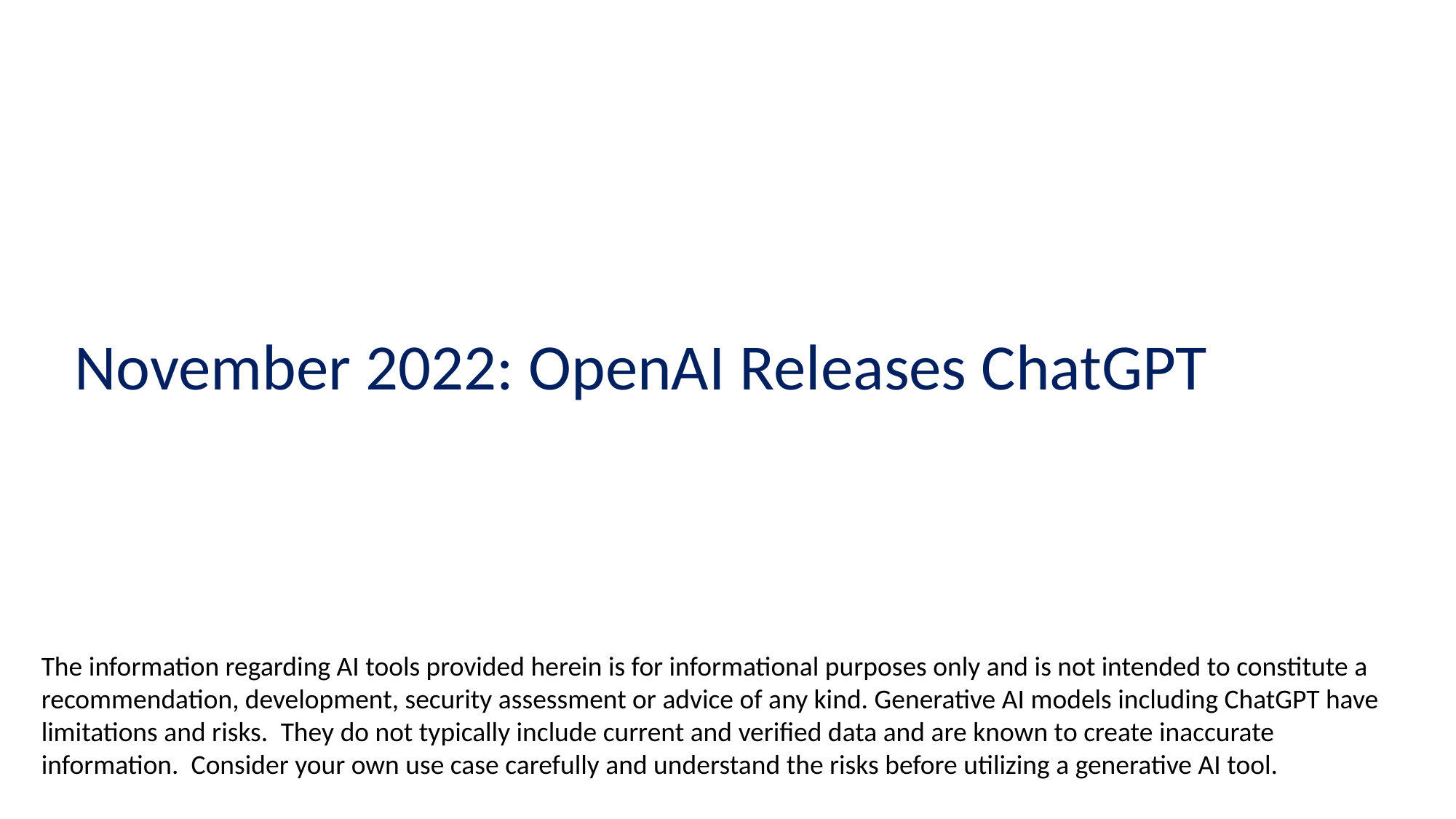

# November 2022: OpenAI Releases ChatGPT
The information regarding AI tools provided herein is for informational purposes only and is not intended to constitute a recommendation, development, security assessment or advice of any kind. Generative AI models including ChatGPT have limitations and risks.  They do not typically include current and verified data and are known to create inaccurate information.  Consider your own use case carefully and understand the risks before utilizing a generative AI tool.